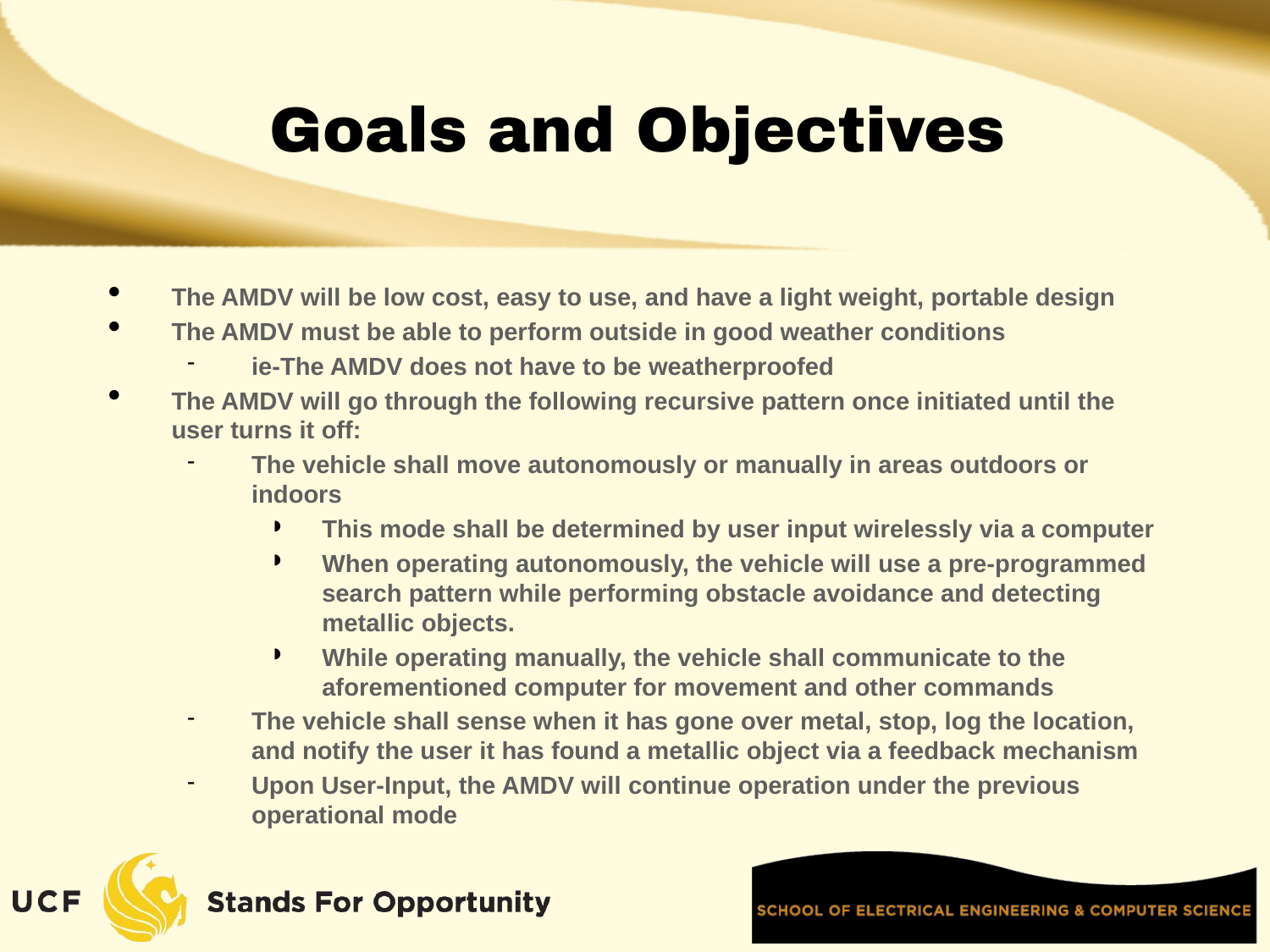

# Goals and Objectives
The AMDV will be low cost, easy to use, and have a light weight, portable design
The AMDV must be able to perform outside in good weather conditions
ie-The AMDV does not have to be weatherproofed
The AMDV will go through the following recursive pattern once initiated until the user turns it off:
The vehicle shall move autonomously or manually in areas outdoors or indoors
This mode shall be determined by user input wirelessly via a computer
When operating autonomously, the vehicle will use a pre-programmed search pattern while performing obstacle avoidance and detecting metallic objects.
While operating manually, the vehicle shall communicate to the aforementioned computer for movement and other commands
The vehicle shall sense when it has gone over metal, stop, log the location, and notify the user it has found a metallic object via a feedback mechanism
Upon User-Input, the AMDV will continue operation under the previous operational mode